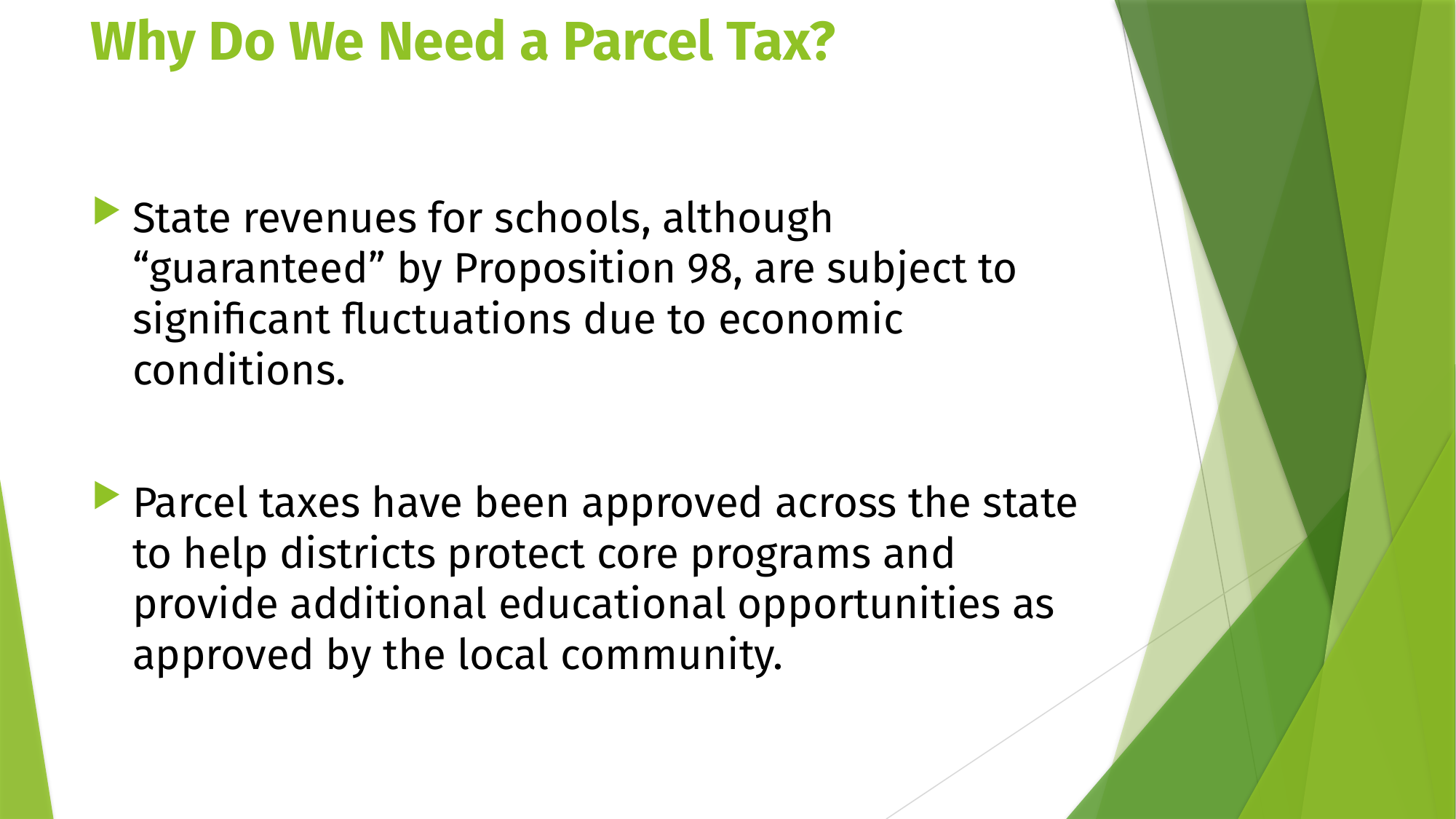

# Why Do We Need a Parcel Tax?
State revenues for schools, although “guaranteed” by Proposition 98, are subject to significant fluctuations due to economic conditions.

Parcel taxes have been approved across the state to help districts protect core programs and provide additional educational opportunities as approved by the local community.